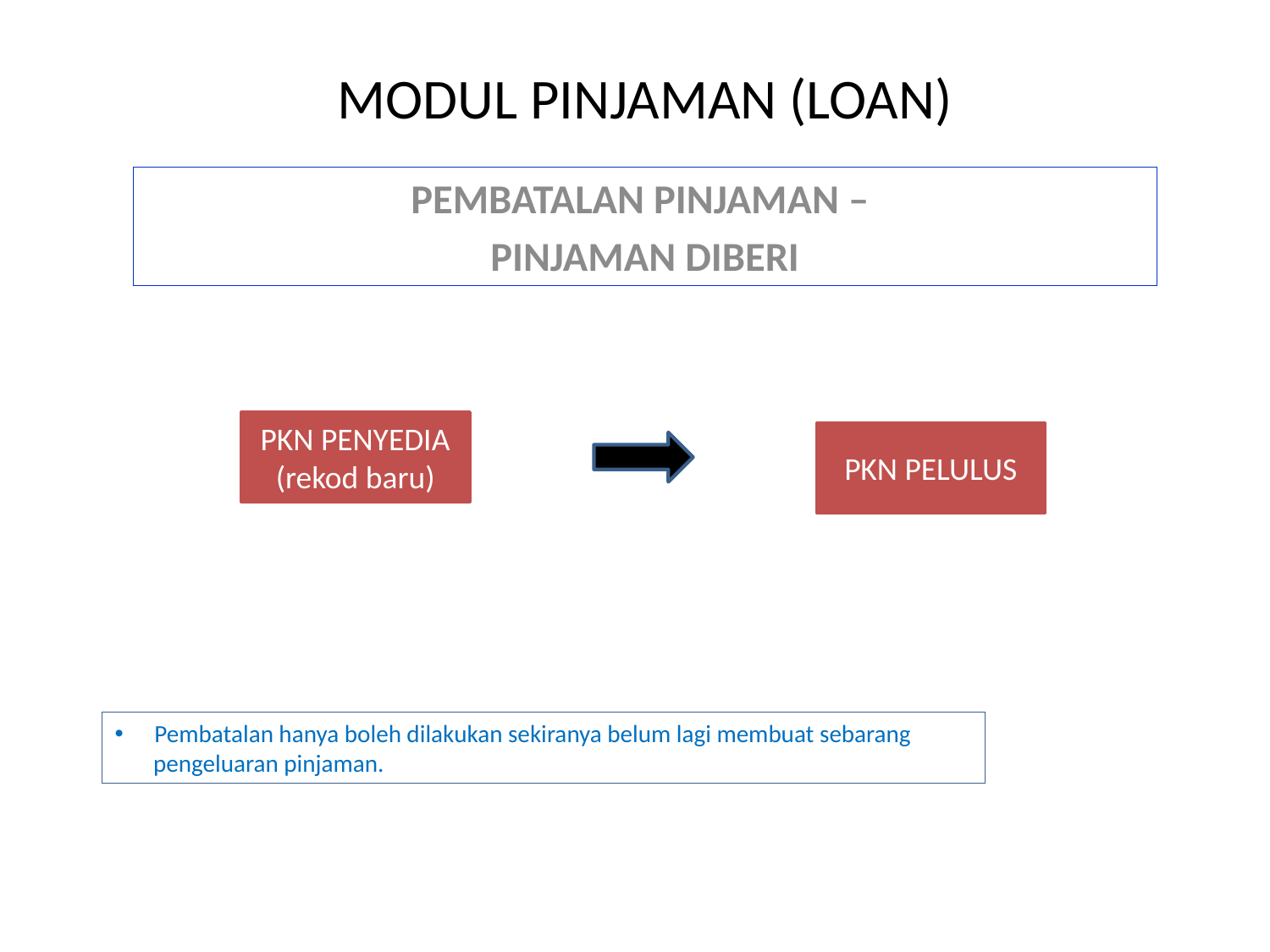

MODUL PINJAMAN (LOAN)
PEMBATALAN PINJAMAN –
PINJAMAN DIBERI

PKN PENYEDIA
(rekod baru)
PKN PELULUS

Pembatalan hanya boleh dilakukan sekiranya belum lagi membuat sebarang
       pengeluaran pinjaman.